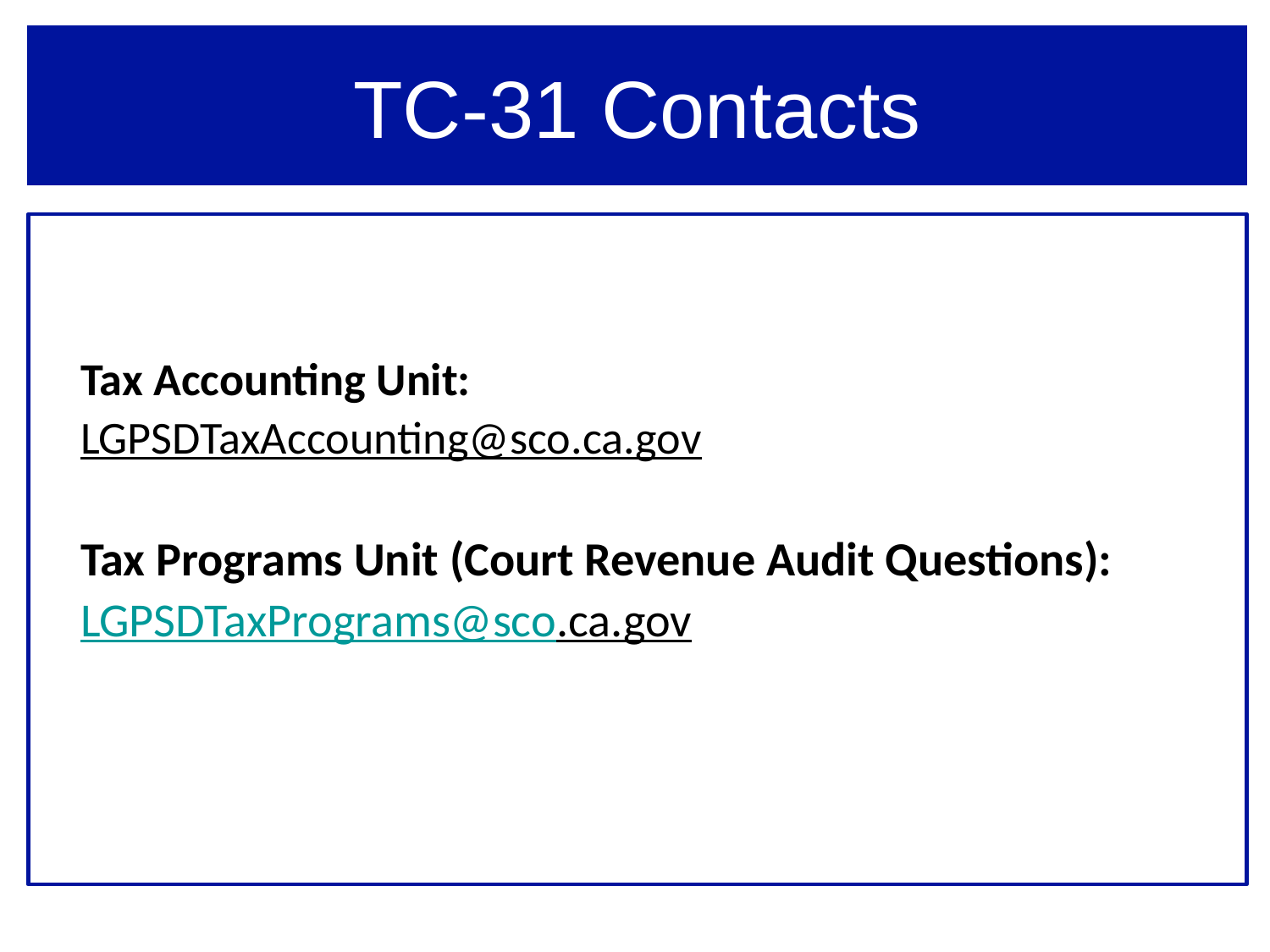

# TC-31 Contacts

Tax Accounting Unit:
LGPSDTaxAccounting@sco.ca.gov

Tax Programs Unit (Court Revenue Audit Questions):
LGPSDTaxPrograms@sco.ca.gov